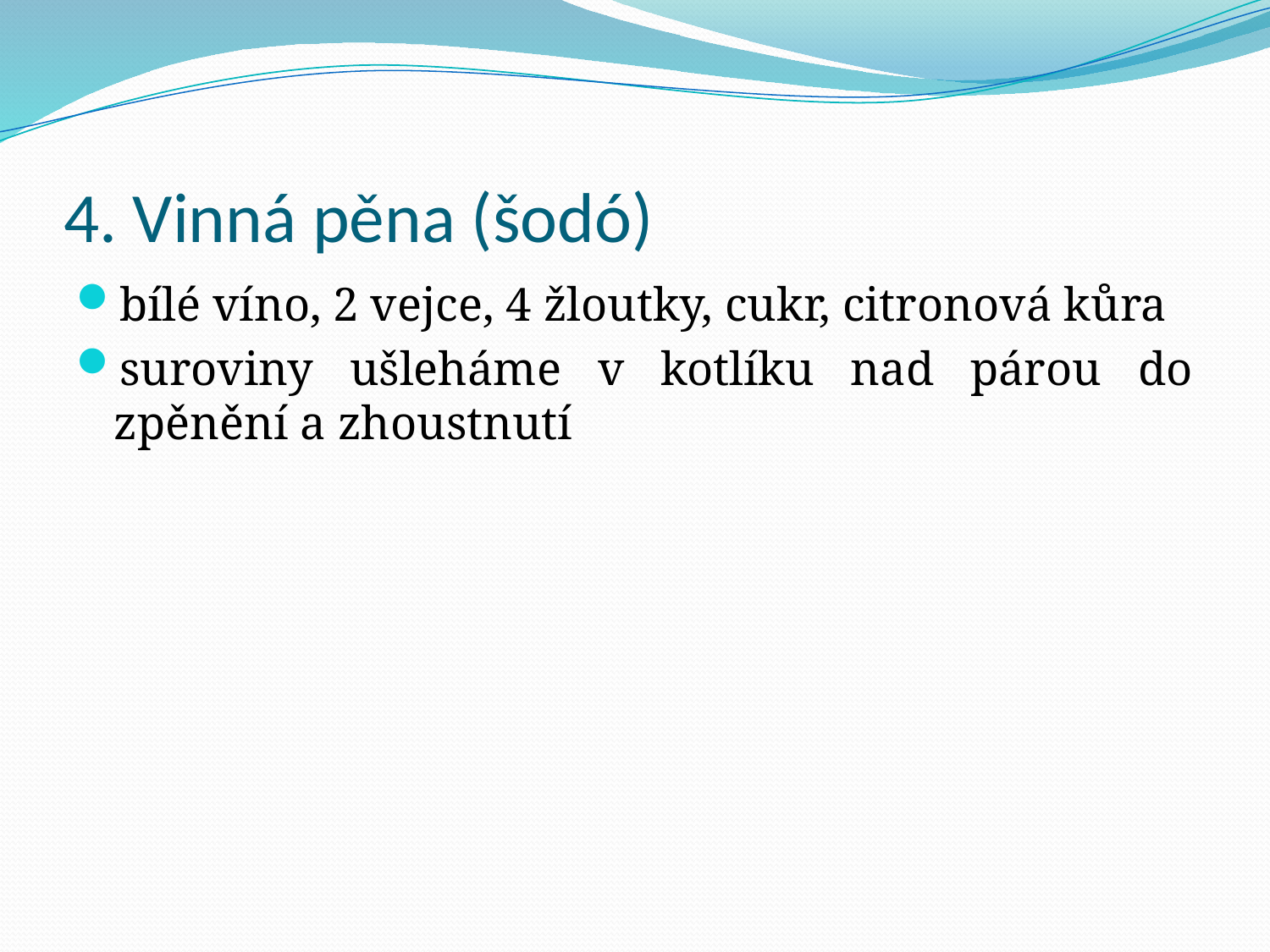

# 4. Vinná pěna (šodó)
bílé víno, 2 vejce, 4 žloutky, cukr, citronová kůra
suroviny ušleháme v kotlíku nad párou do zpěnění a zhoustnutí